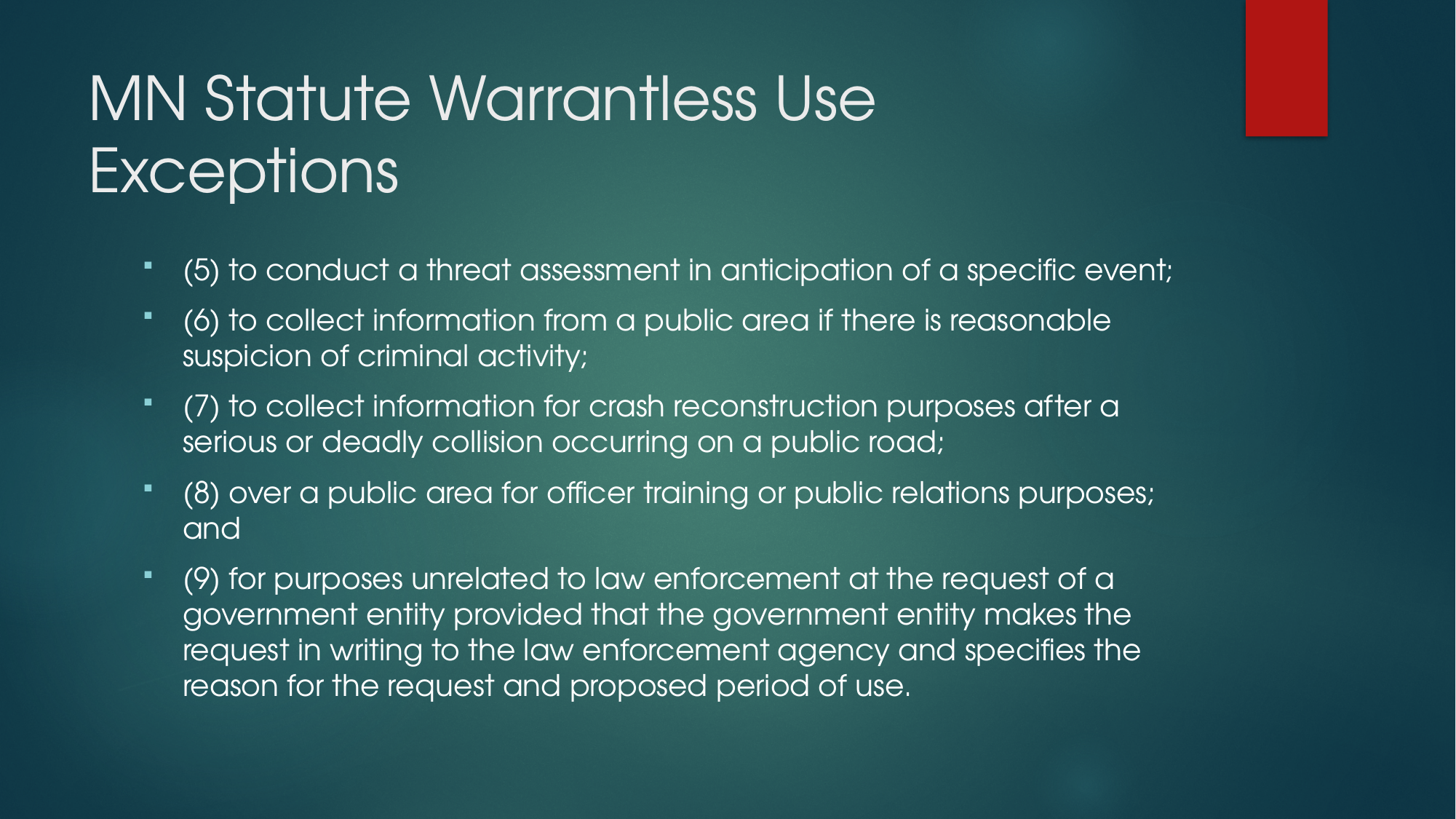

# MN Statute Warrantless Use Exceptions
(5) to conduct a threat assessment in anticipation of a specific event;
(6) to collect information from a public area if there is reasonable suspicion of criminal activity;
(7) to collect information for crash reconstruction purposes after a serious or deadly collision occurring on a public road;
(8) over a public area for officer training or public relations purposes; and
(9) for purposes unrelated to law enforcement at the request of a government entity provided that the government entity makes the request in writing to the law enforcement agency and specifies the reason for the request and proposed period of use.